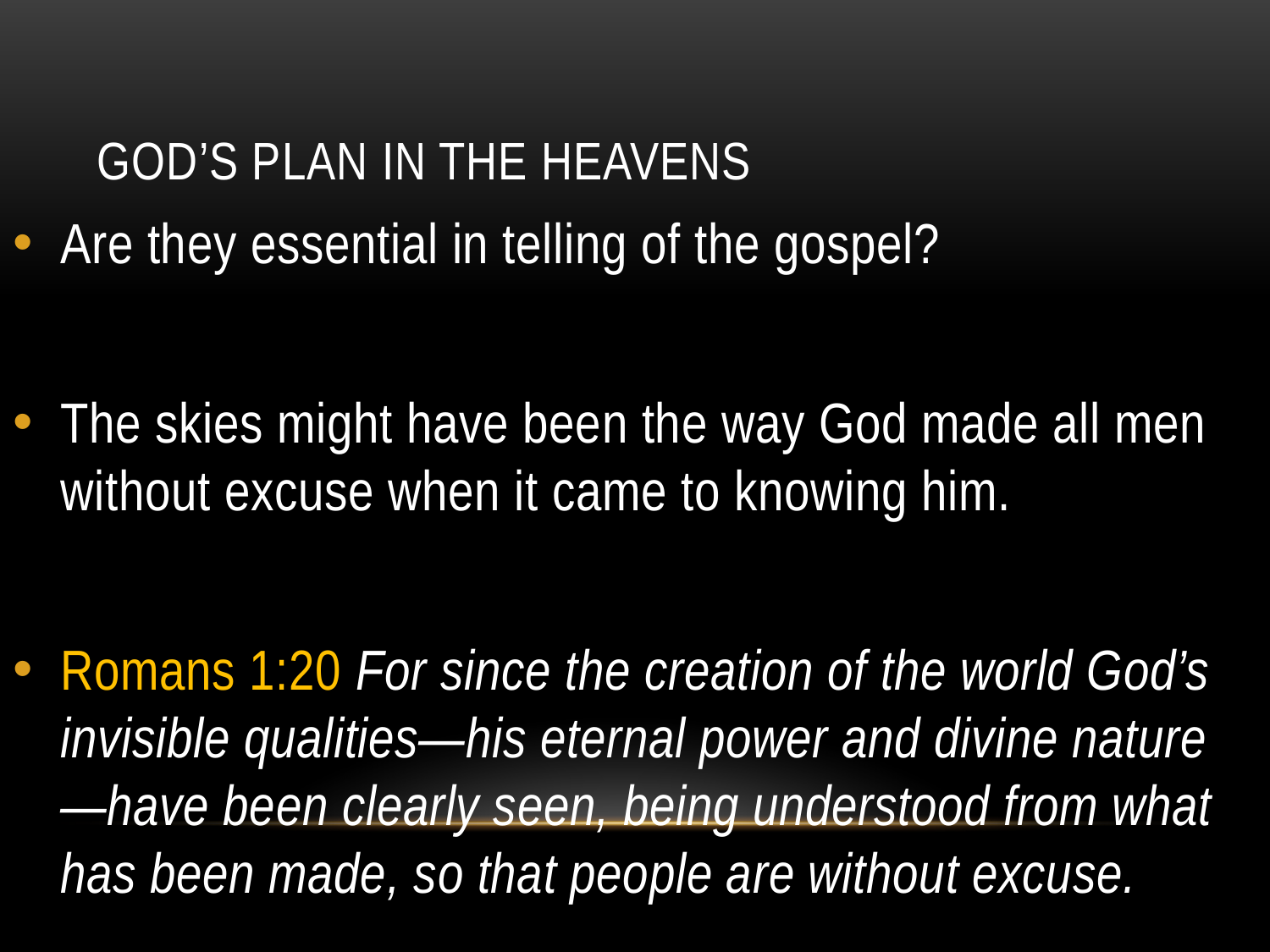

# God’s Plan in the Heavens
Are they essential in telling of the gospel?

The skies might have been the way God made all men without excuse when it came to knowing him.

Romans 1:20 For since the creation of the world God’s invisible qualities—his eternal power and divine nature—have been clearly seen, being understood from what has been made, so that people are without excuse.